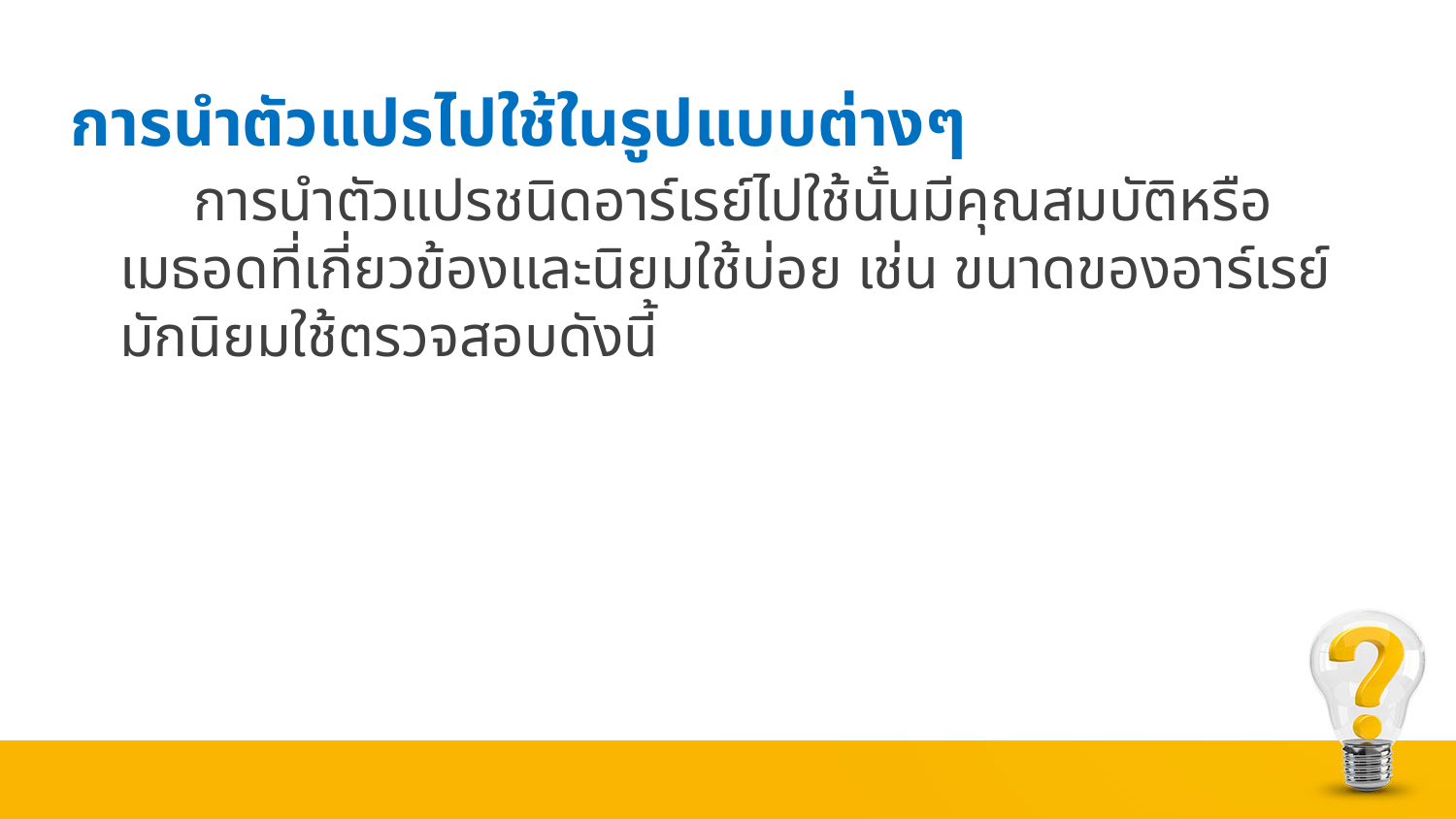

การนำตัวแปรไปใช้ในรูปแบบต่างๆ
     การนำตัวแปรชนิดอาร์เรย์ไปใช้นั้นมีคุณสมบัติหรือเมธอดที่เกี่ยวข้องและนิยมใช้บ่อย เช่น ขนาดของอาร์เรย์มักนิยมใช้ตรวจสอบดังนี้